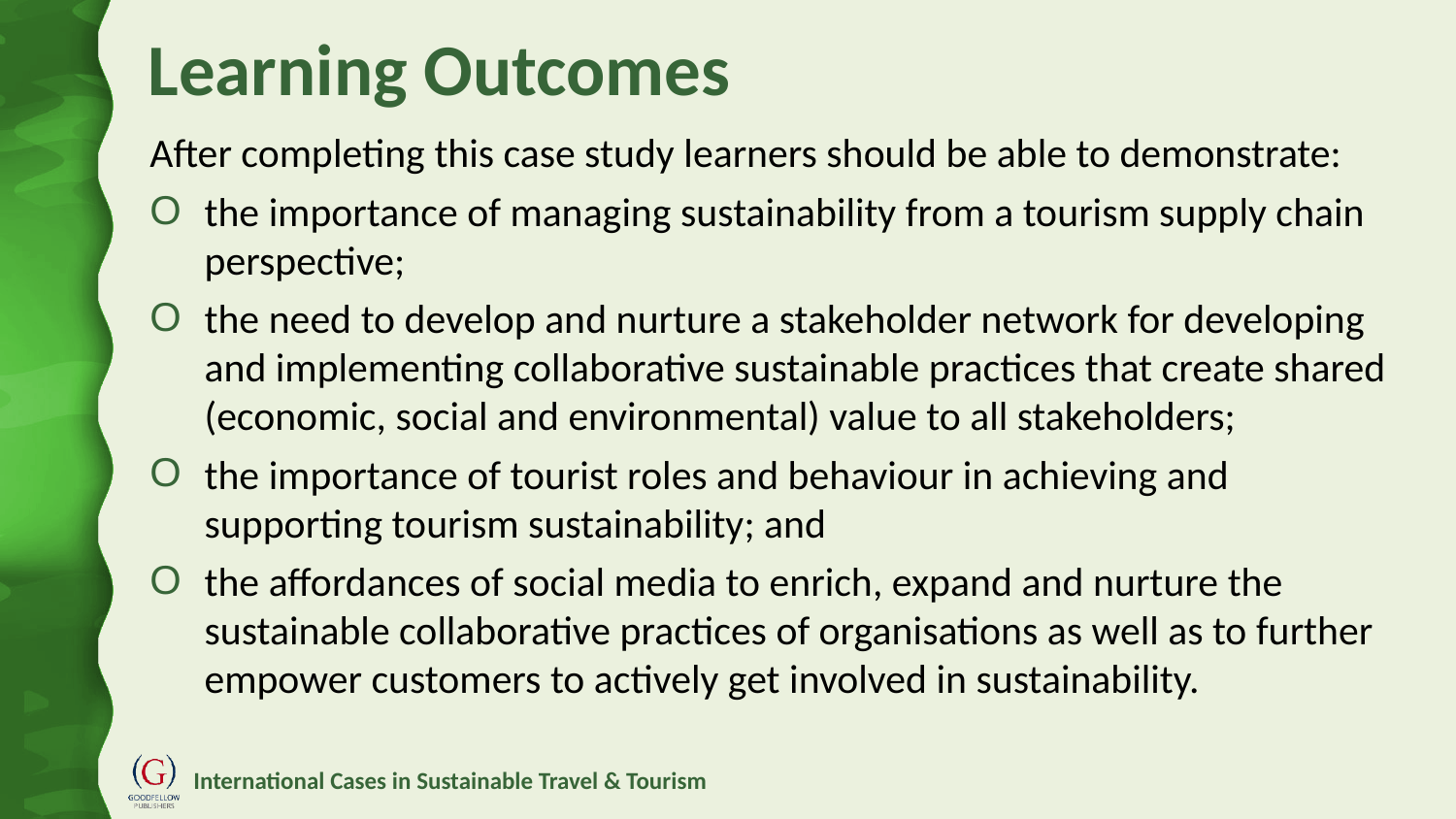

# Learning Outcomes
After completing this case study learners should be able to demonstrate:
the importance of managing sustainability from a tourism supply chain perspective;
the need to develop and nurture a stakeholder network for developing and implementing collaborative sustainable practices that create shared (economic, social and environmental) value to all stakeholders;
the importance of tourist roles and behaviour in achieving and supporting tourism sustainability; and
the affordances of social media to enrich, expand and nurture the sustainable collaborative practices of organisations as well as to further empower customers to actively get involved in sustainability.